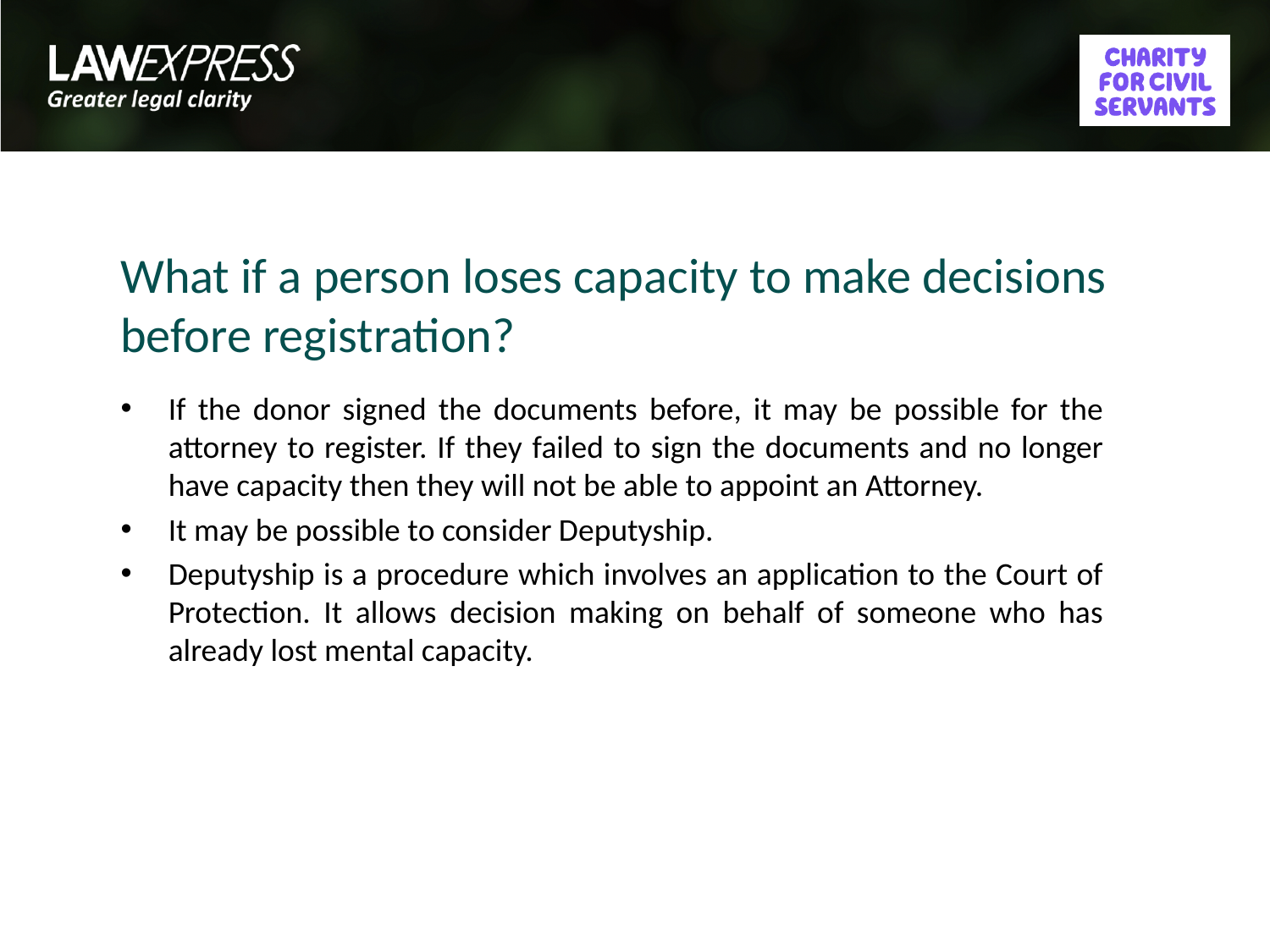

# What if a person loses capacity to make decisions before registration?
If the donor signed the documents before, it may be possible for the attorney to register. If they failed to sign the documents and no longer have capacity then they will not be able to appoint an Attorney.
It may be possible to consider Deputyship.
Deputyship is a procedure which involves an application to the Court of Protection. It allows decision making on behalf of someone who has already lost mental capacity.